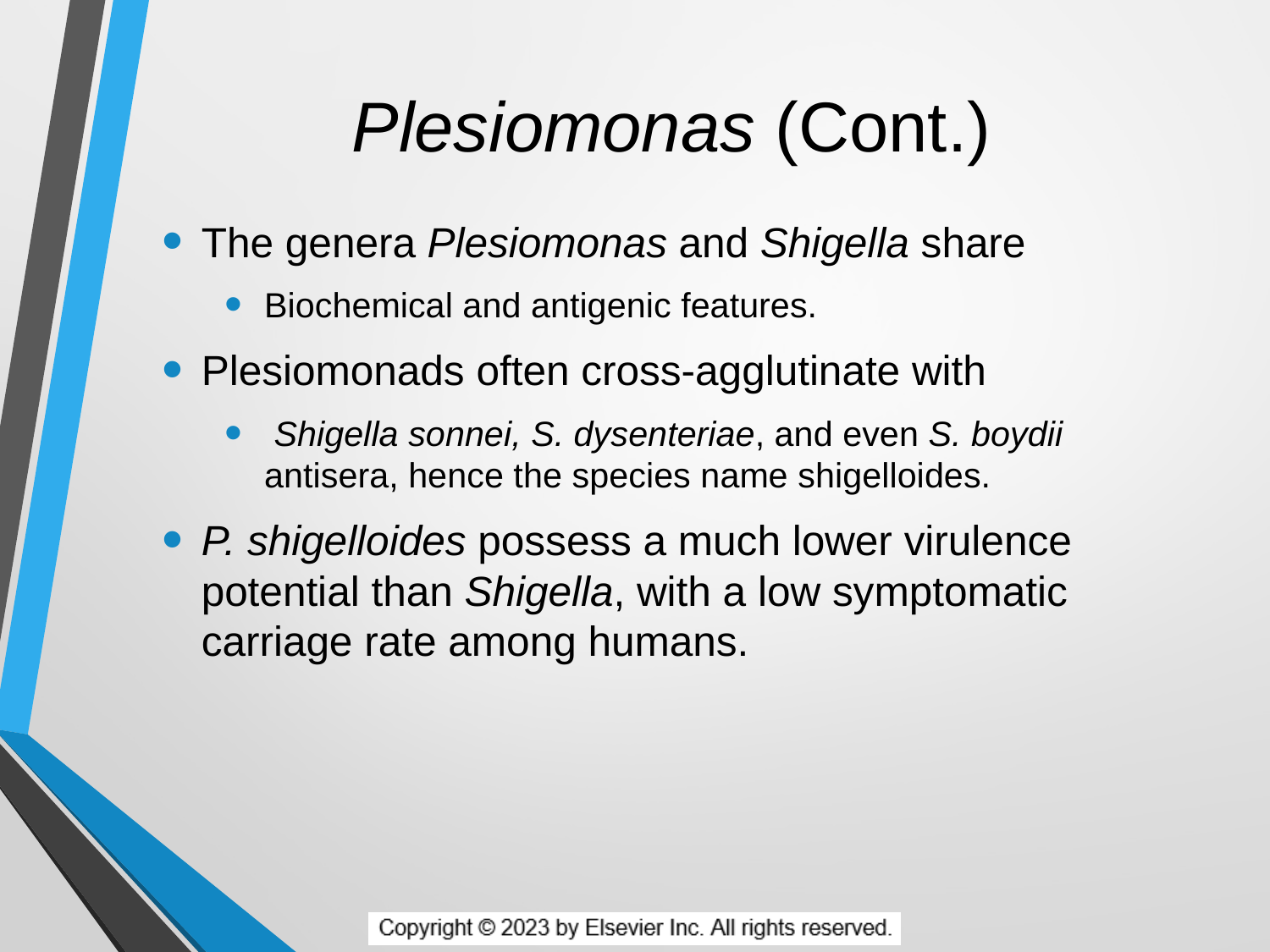

# Plesiomonas (Cont.)
The genera Plesiomonas and Shigella share
Biochemical and antigenic features.
Plesiomonads often cross-agglutinate with
 Shigella sonnei, S. dysenteriae, and even S. boydii antisera, hence the species name shigelloides.
P. shigelloides possess a much lower virulence potential than Shigella, with a low symptomatic carriage rate among humans.